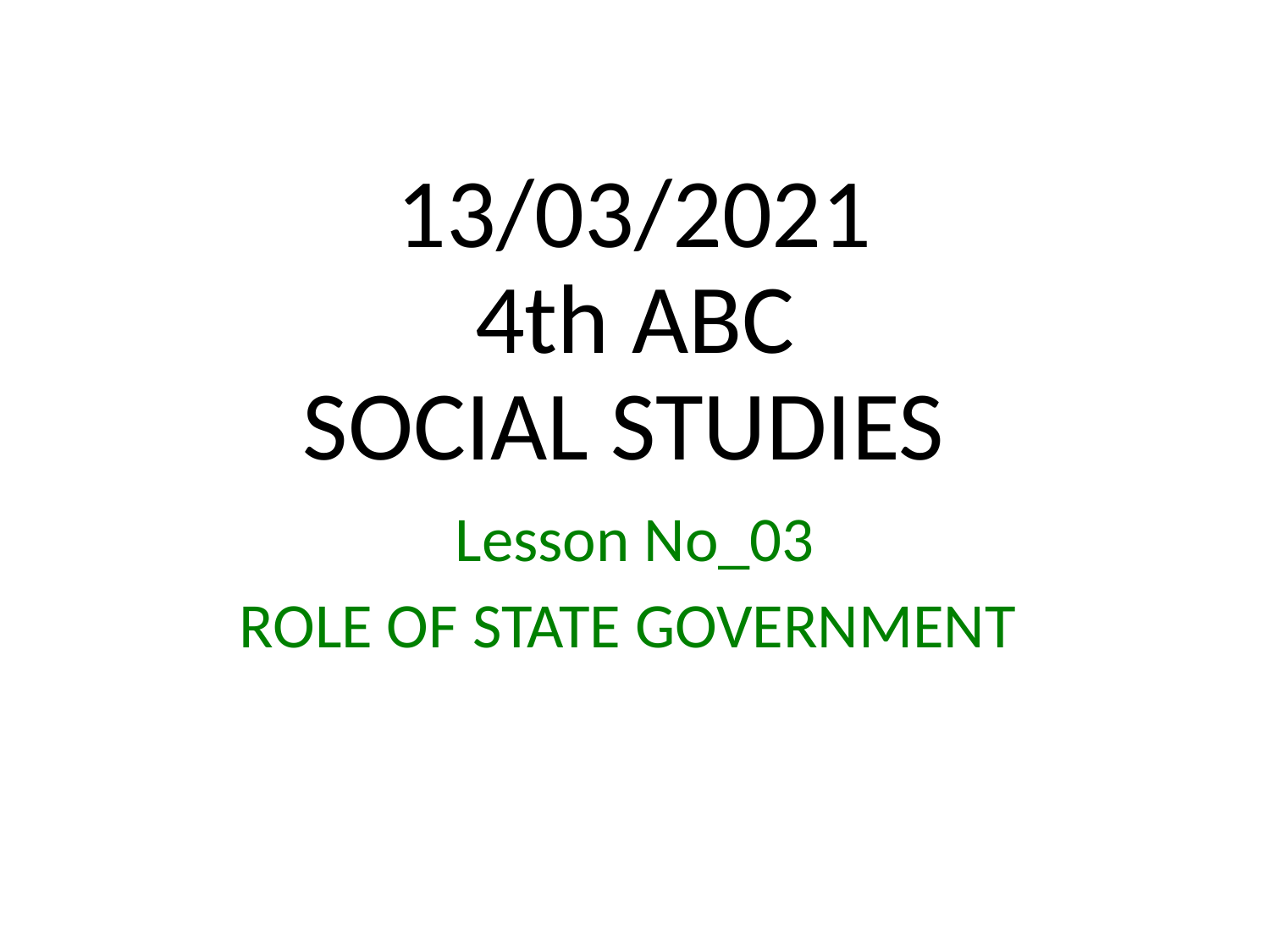

# 13/03/2021 4th ABC SOCIAL STUDIES
Lesson No_03
ROLE OF STATE GOVERNMENT